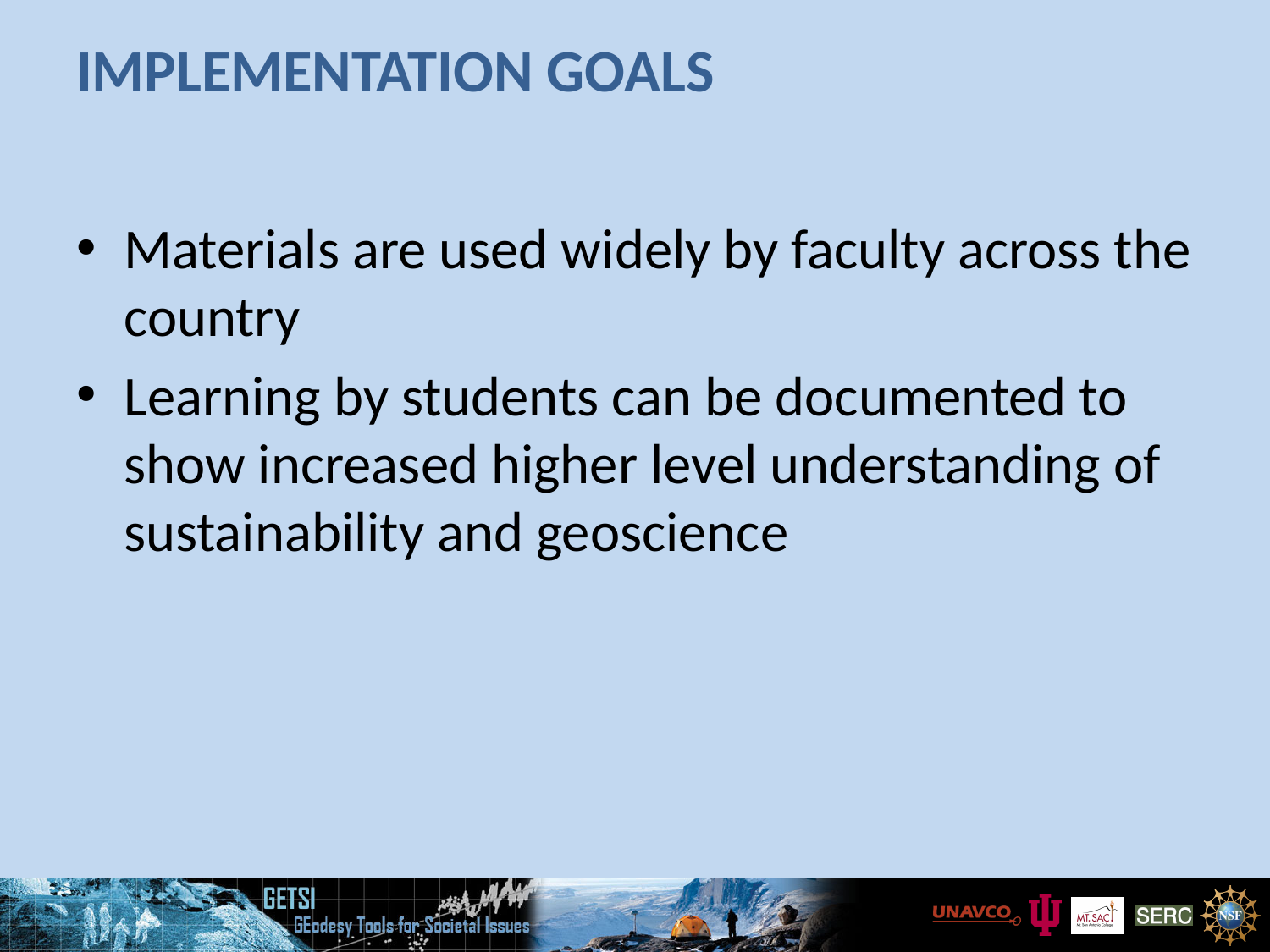

# Implementation Goals
Materials are used widely by faculty across the country
Learning by students can be documented to show increased higher level understanding of sustainability and geoscience